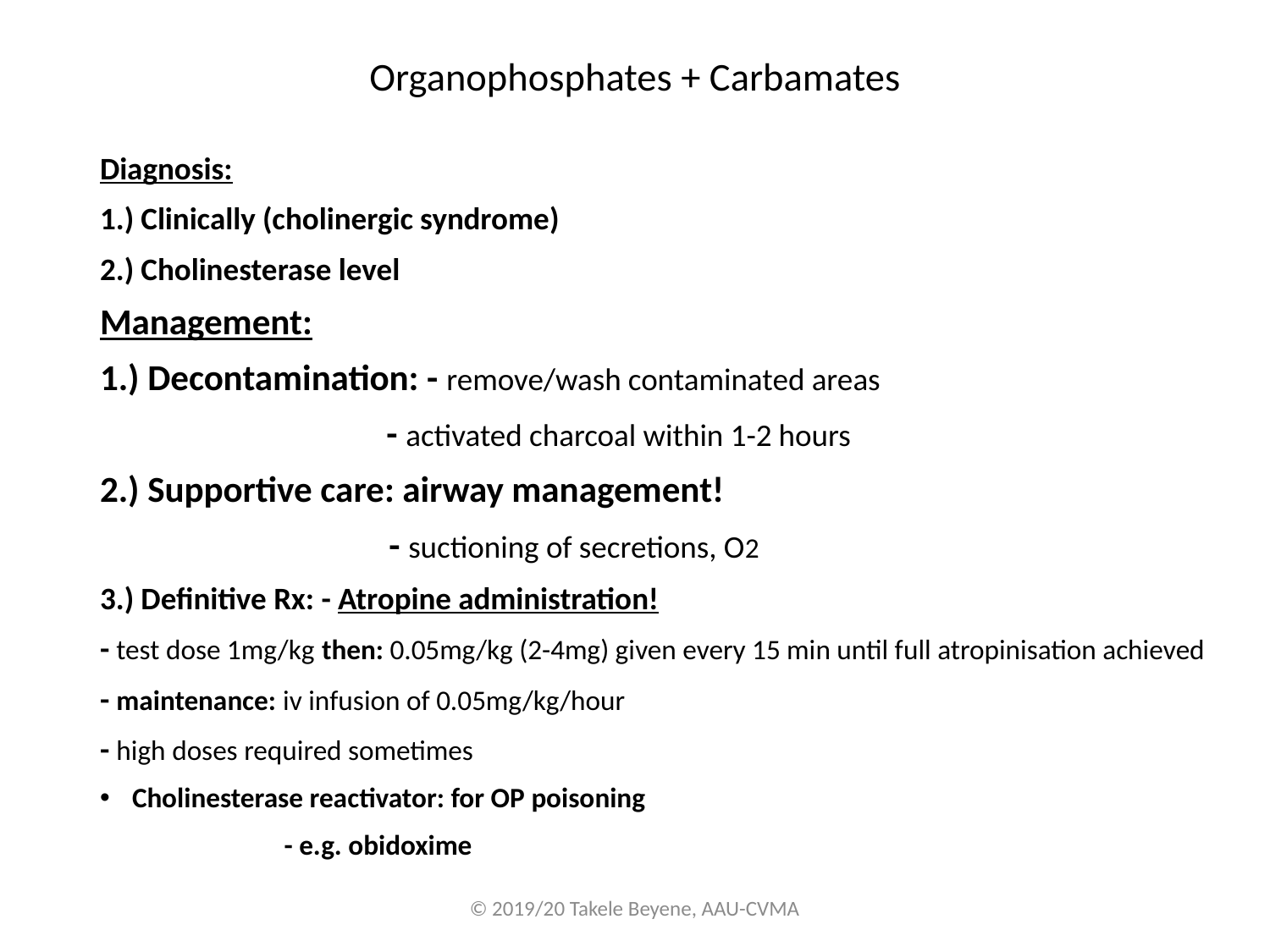

# Organophosphates + Carbamates
Diagnosis:
1.) Clinically (cholinergic syndrome)
2.) Cholinesterase level
Management:
1.) Decontamination: - remove/wash contaminated areas
                                         - activated charcoal within 1-2 hours
2.) Supportive care: airway management!
                                   - suctioning of secretions, O2
3.) Definitive Rx: - Atropine administration!
- test dose 1mg/kg then: 0.05mg/kg (2-4mg) given every 15 min until full atropinisation achieved
- maintenance: iv infusion of 0.05mg/kg/hour
- high doses required sometimes
Cholinesterase reactivator: for OP poisoning
                             - e.g. obidoxime

© 2019/20 Takele Beyene, AAU-CVMA